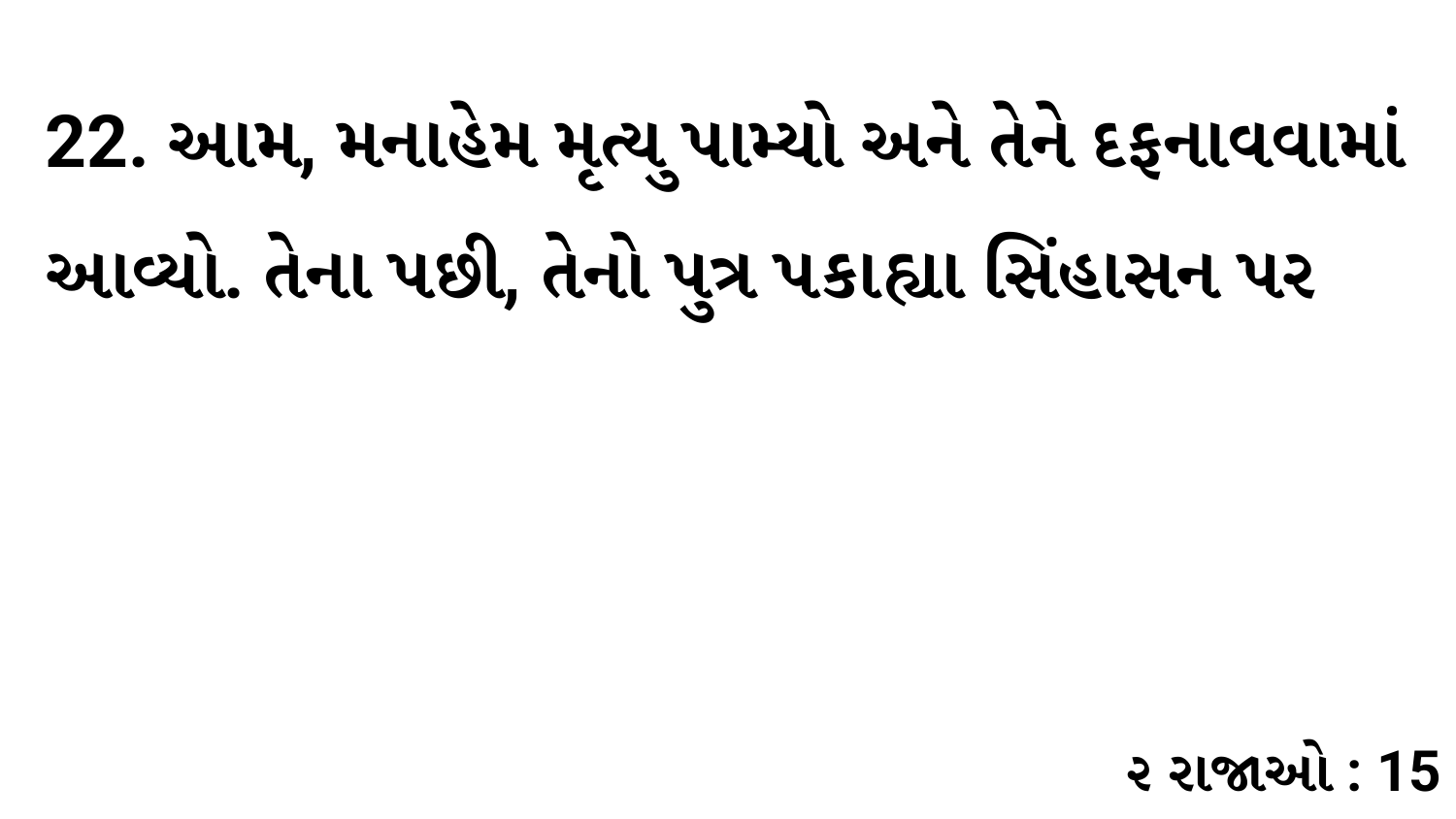

22. આમ, મનાહેમ મૃત્યુ પામ્યો અને તેને દફનાવવામાં આવ્યો. તેના પછી, તેનો પુત્ર પકાહ્યા સિંહાસન પર
૨ રાજાઓ : 15